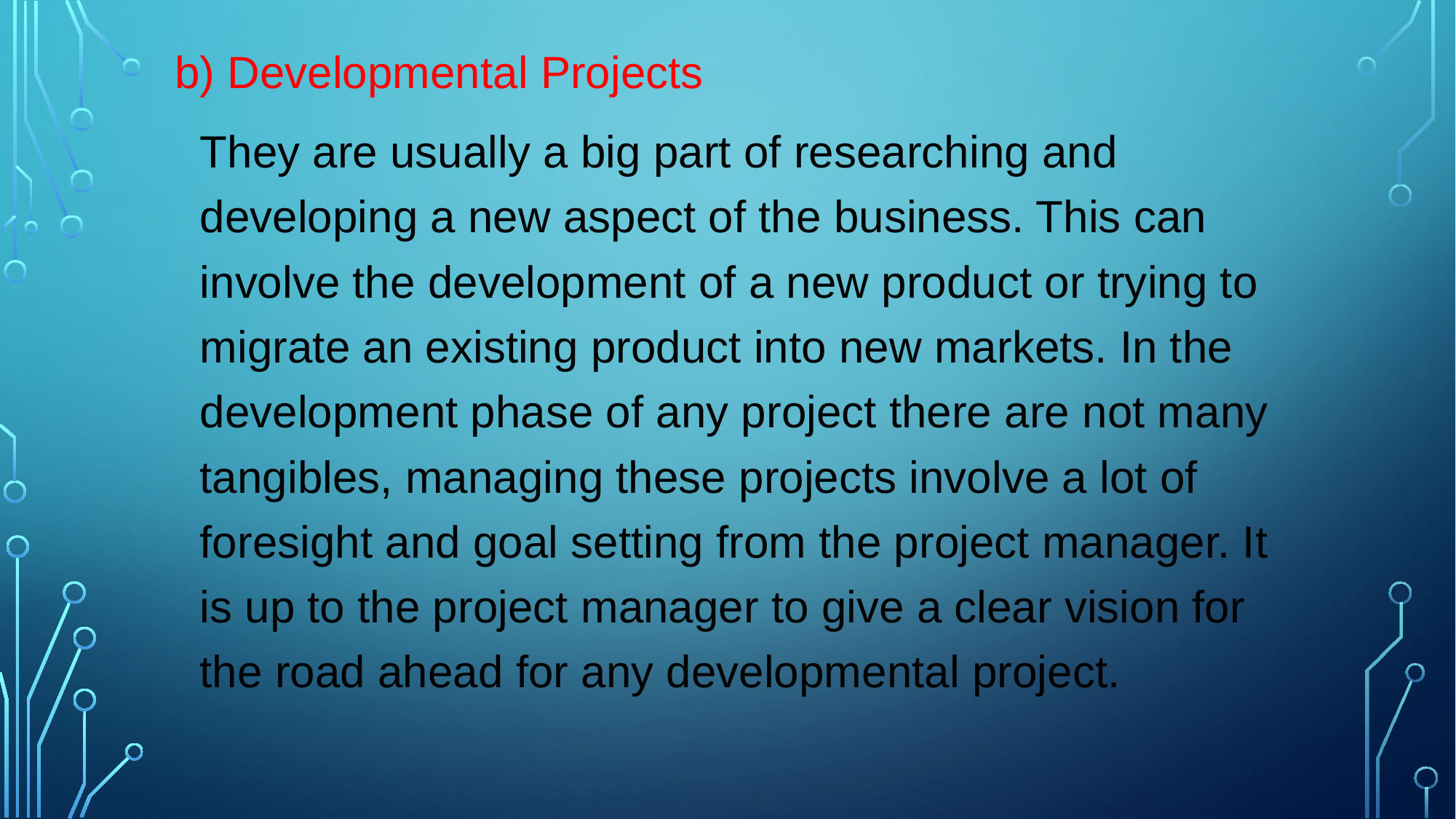

b) Developmental Projects
	They are usually a big part of researching and developing a new aspect of the business. This can involve the development of a new product or trying to migrate an existing product into new markets. In the development phase of any project there are not many tangibles, managing these projects involve a lot of foresight and goal setting from the project manager. It is up to the project manager to give a clear vision for the road ahead for any developmental project.